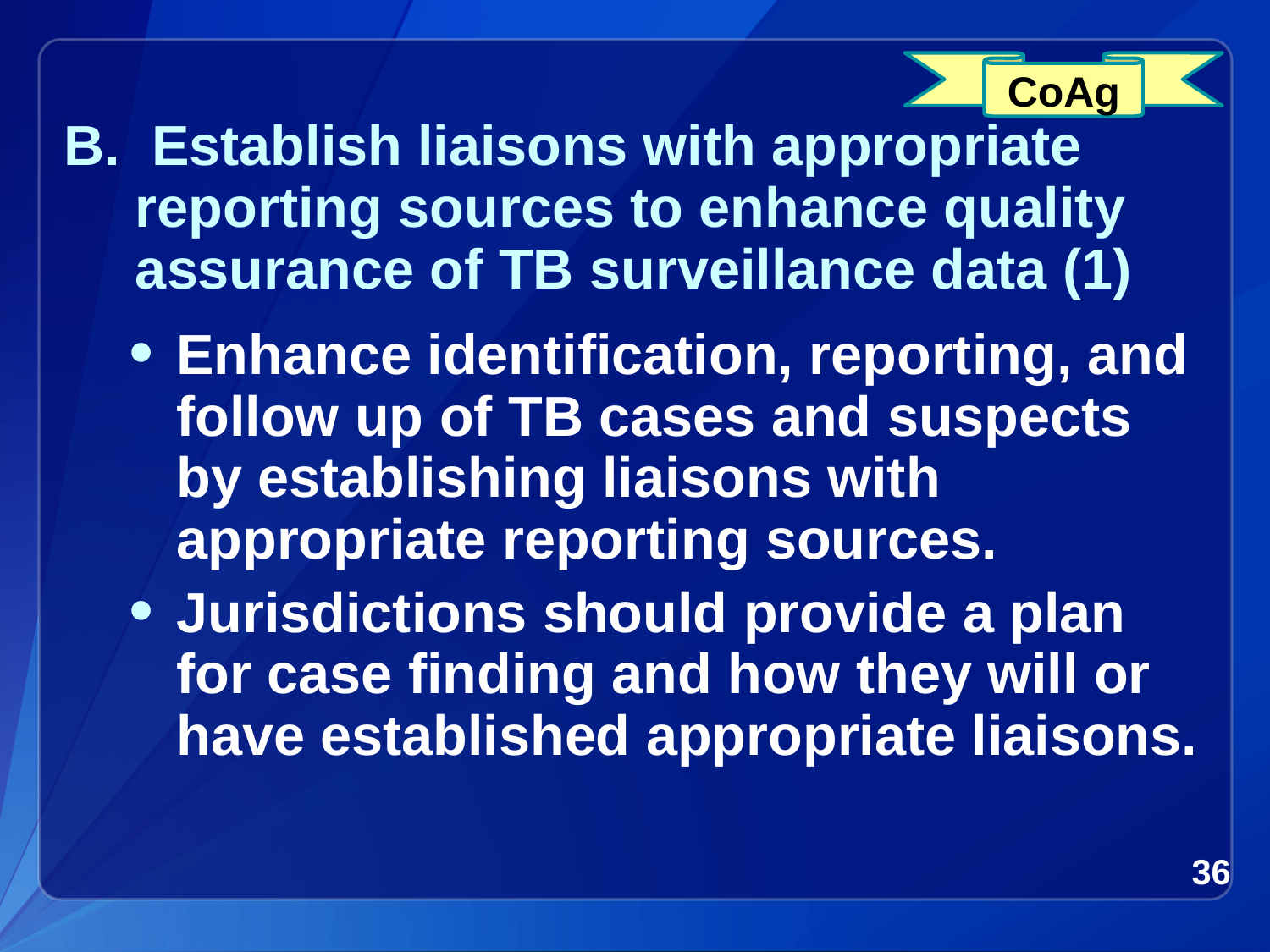

CoAg
# B.  Establish liaisons with appropriate reporting sources to enhance quality assurance of TB surveillance data (1)
Enhance identification, reporting, and follow up of TB cases and suspects by establishing liaisons with appropriate reporting sources.
Jurisdictions should provide a plan for case finding and how they will or have established appropriate liaisons.